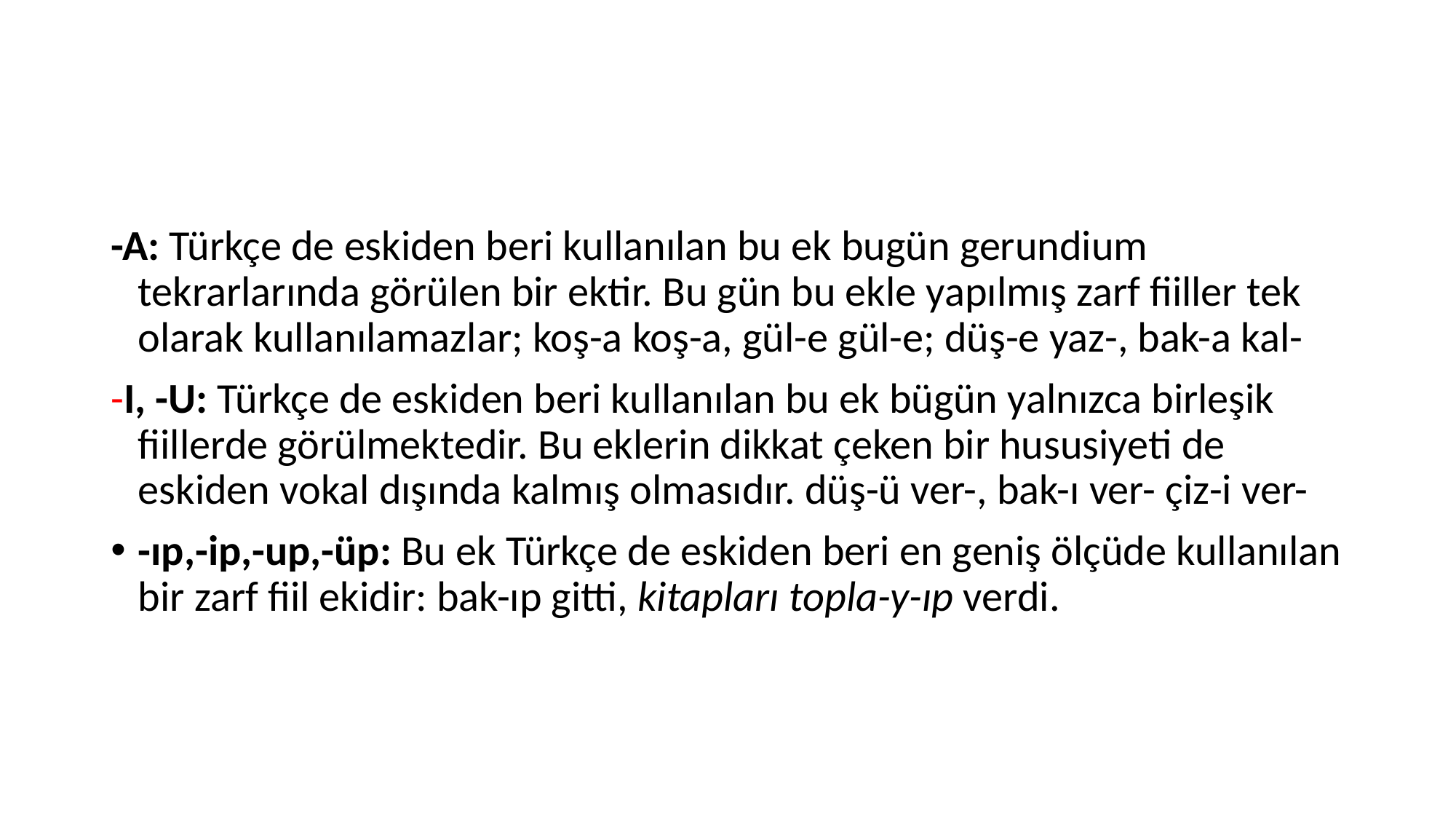

#
-A: Türkçe de eskiden beri kullanılan bu ek bugün gerundium tekrarlarında görülen bir ektir. Bu gün bu ekle yapılmış zarf fiiller tek olarak kullanılamazlar; koş-a koş-a, gül-e gül-e; düş-e yaz-, bak-a kal-
-I, -U: Türkçe de eskiden beri kullanılan bu ek bügün yalnızca birleşik fiillerde görülmektedir. Bu eklerin dikkat çeken bir hususiyeti de eskiden vokal dışında kalmış olmasıdır. düş-ü ver-, bak-ı ver- çiz-i ver-
-ıp,-ip,-up,-üp: Bu ek Türkçe de eskiden beri en geniş ölçüde kullanılan bir zarf fiil ekidir: bak-ıp gitti, kitapları topla-y-ıp verdi.